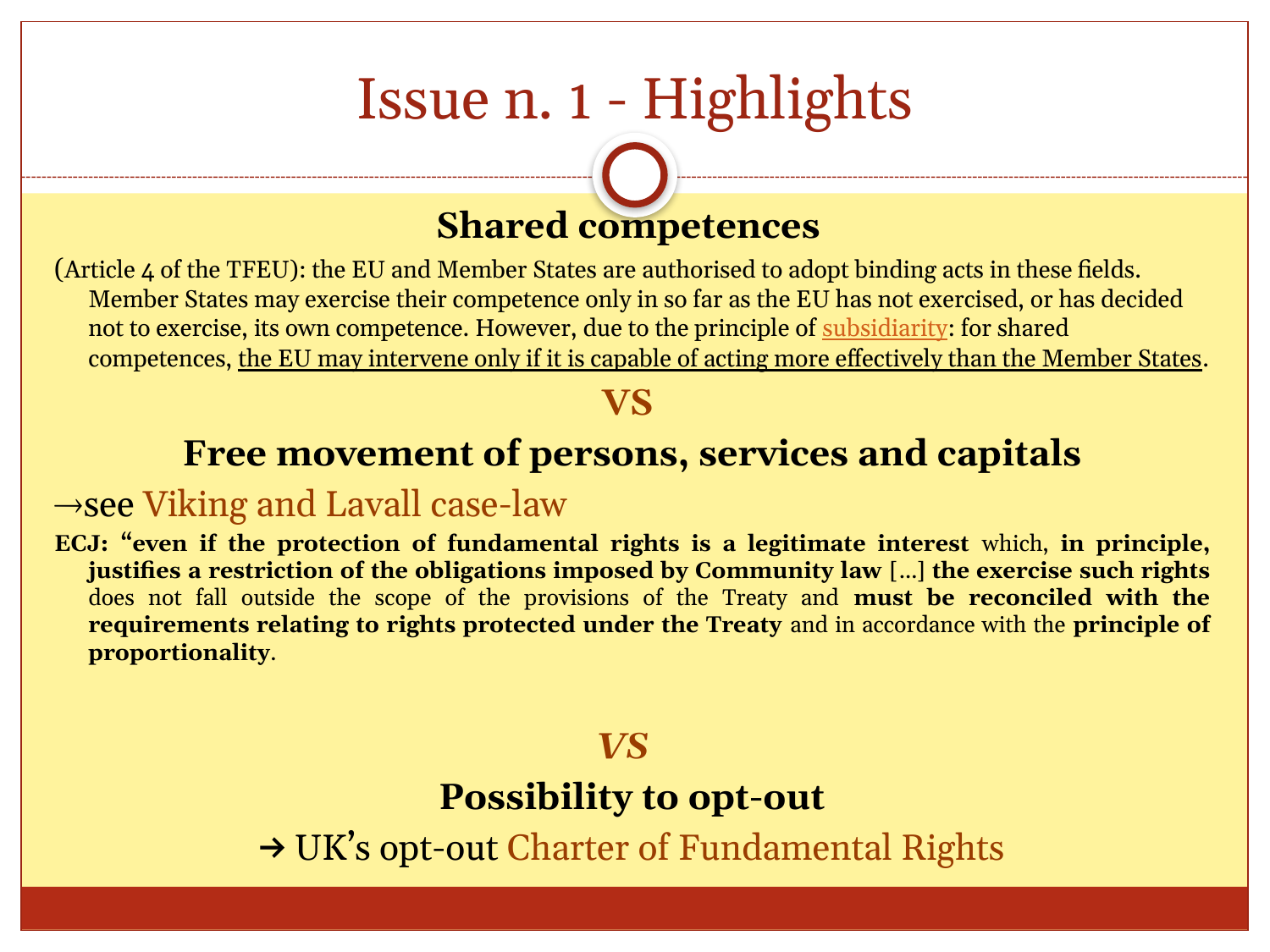

# Issue n. 1 - Highlights
Shared competences
(Article 4 of the TFEU): the EU and Member States are authorised to adopt binding acts in these fields. Member States may exercise their competence only in so far as the EU has not exercised, or has decided not to exercise, its own competence. However, due to the principle of subsidiarity: for shared competences, the EU may intervene only if it is capable of acting more effectively than the Member States.
VS
Free movement of persons, services and capitals
→see Viking and Lavall case-law
ECJ: “even if the protection of fundamental rights is a legitimate interest which, in principle, justifies a restriction of the obligations imposed by Community law […] the exercise such rights does not fall outside the scope of the provisions of the Treaty and must be reconciled with the requirements relating to rights protected under the Treaty and in accordance with the principle of proportionality.

VS
 Possibility to opt-out
→ UK’s opt-out Charter of Fundamental Rights